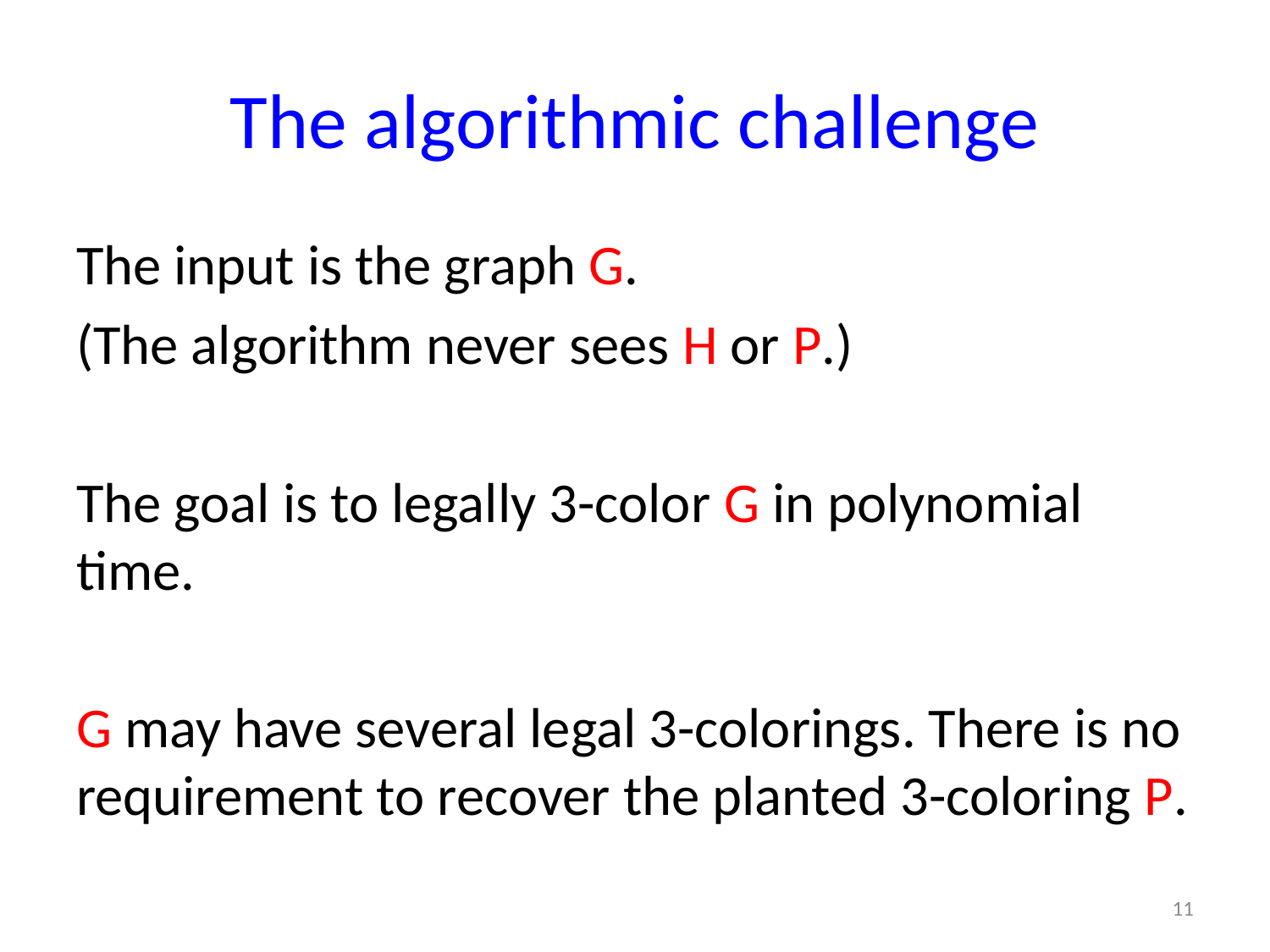

# The algorithmic challenge
The input is the graph G.
(The algorithm never sees H or P.)

The goal is to legally 3-color G in polynomial time.

G may have several legal 3-colorings. There is no requirement to recover the planted 3-coloring P.
11